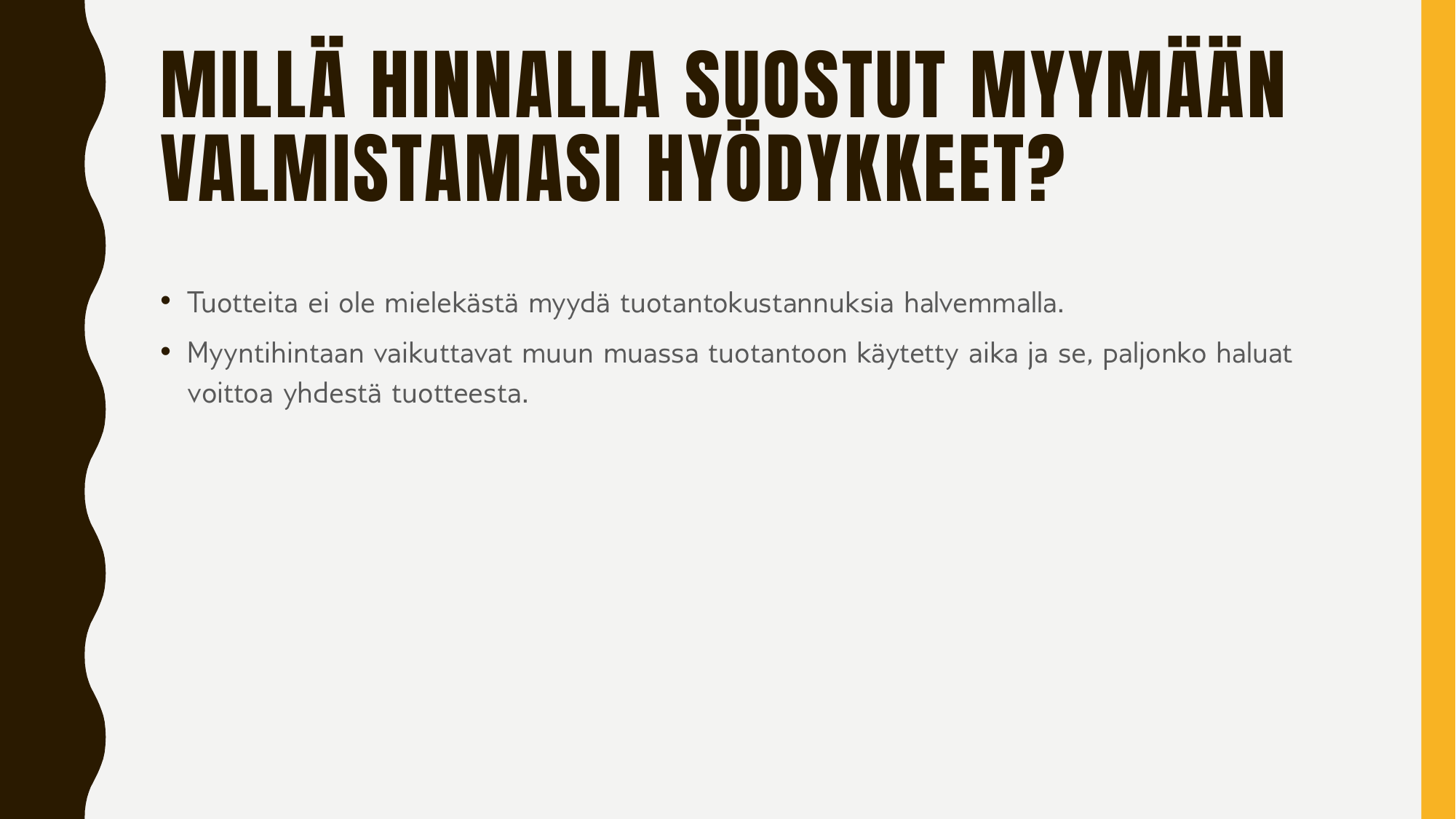

# Millä hinnalla suostut myymään valmistamasi hyödykkeet?
Tuotteita ei ole mielekästä myydä tuotantokustannuksia halvemmalla.
Myyntihintaan vaikuttavat muun muassa tuotantoon käytetty aika ja se, paljonko haluat voittoa yhdestä tuotteesta.